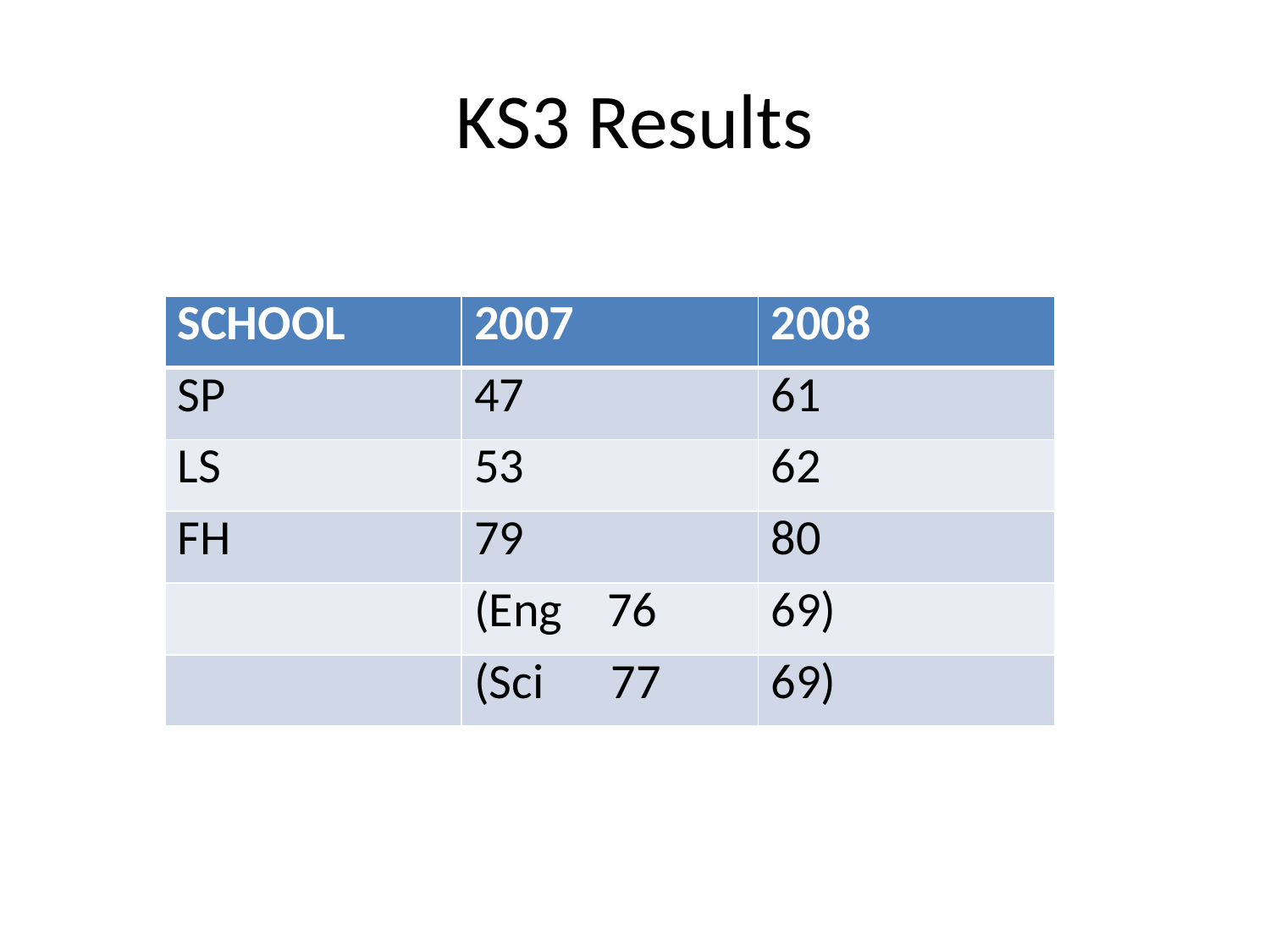

# KS3 Results
| SCHOOL | 2007 | 2008 |
| --- | --- | --- |
| SP | 47 | 61 |
| LS | 53 | 62 |
| FH | 79 | 80 |
|  | (Eng 76 | 69) |
|  | (Sci 77 | 69) |